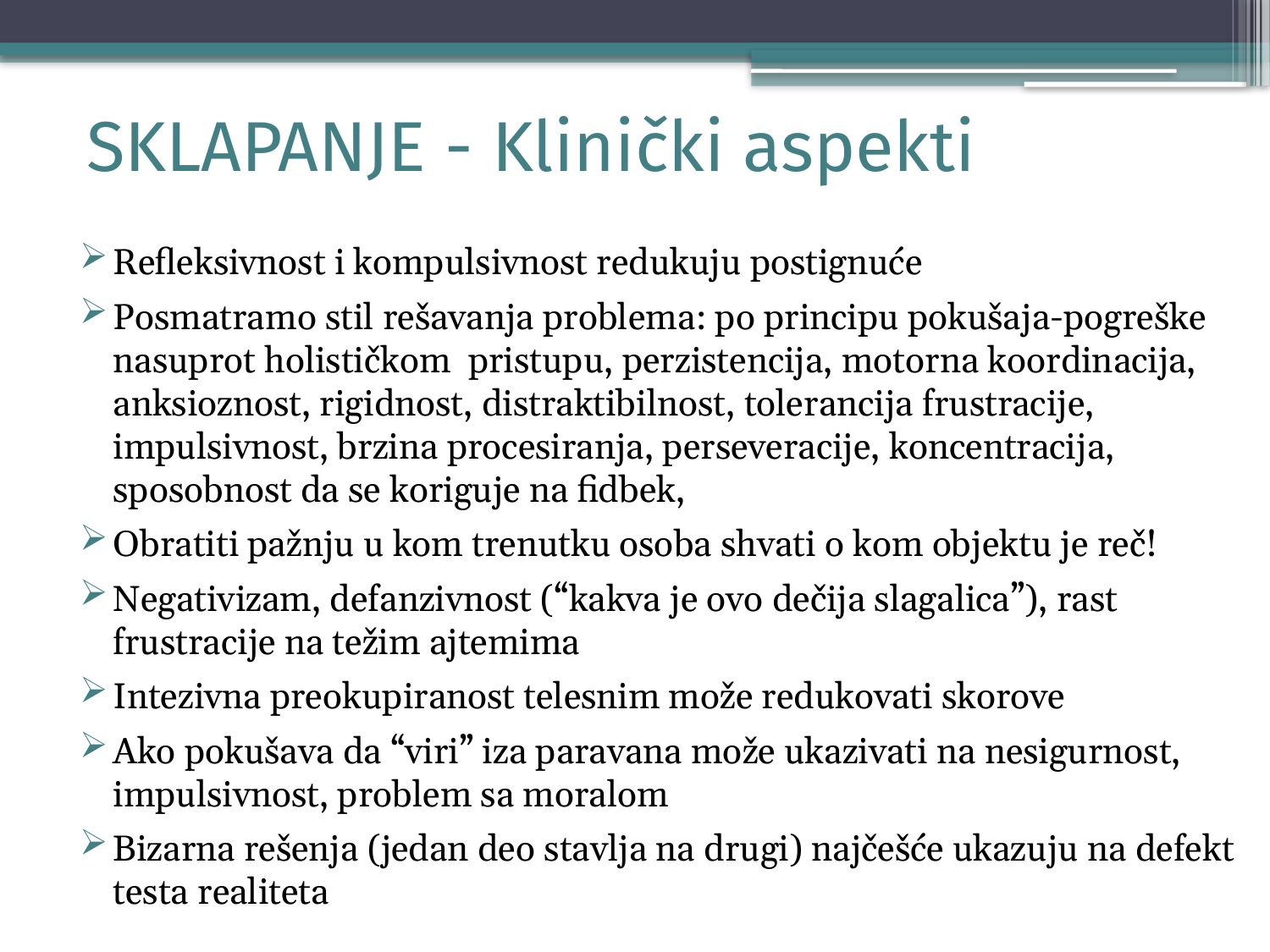

# SKLAPANJE - Klinički aspekti
Refleksivnost i kompulsivnost redukuju postignuće
Posmatramo stil rešavanja problema: po principu pokušaja-pogreške nasuprot holističkom  pristupu, perzistencija, motorna koordinacija, anksioznost, rigidnost, distraktibilnost, tolerancija frustracije, impulsivnost, brzina procesiranja, perseveracije, koncentracija, sposobnost da se koriguje na fidbek,
Obratiti pažnju u kom trenutku osoba shvati o kom objektu je reč!
Negativizam, defanzivnost (“kakva je ovo dečija slagalica”), rast frustracije na težim ajtemima
Intezivna preokupiranost telesnim može redukovati skorove
Ako pokušava da “viri” iza paravana može ukazivati na nesigurnost, impulsivnost, problem sa moralom
Bizarna rešenja (jedan deo stavlja na drugi) najčešće ukazuju na defekt testa realiteta